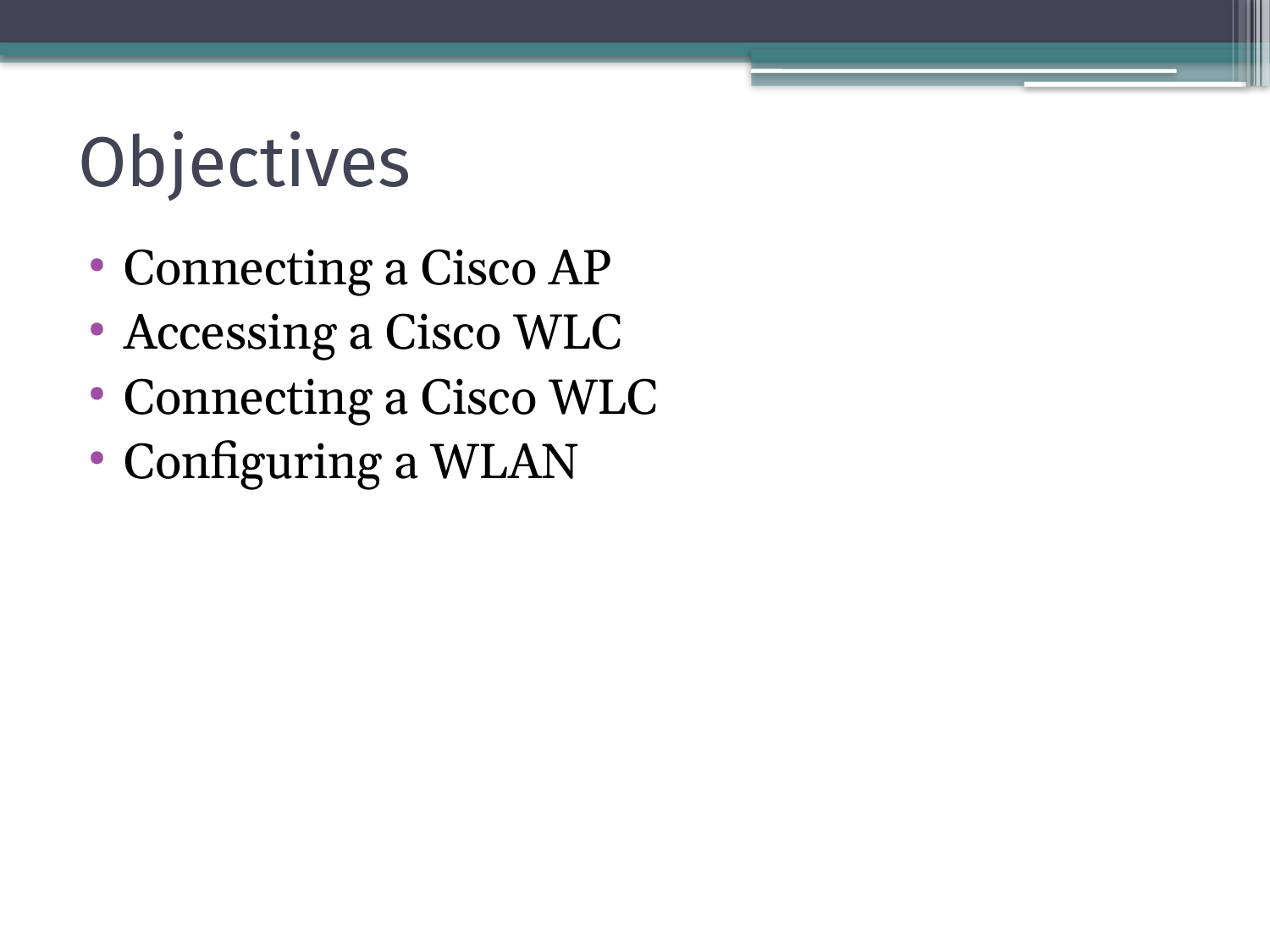

# Objectives
Connecting a Cisco AP
Accessing a Cisco WLC
Connecting a Cisco WLC
Configuring a WLAN